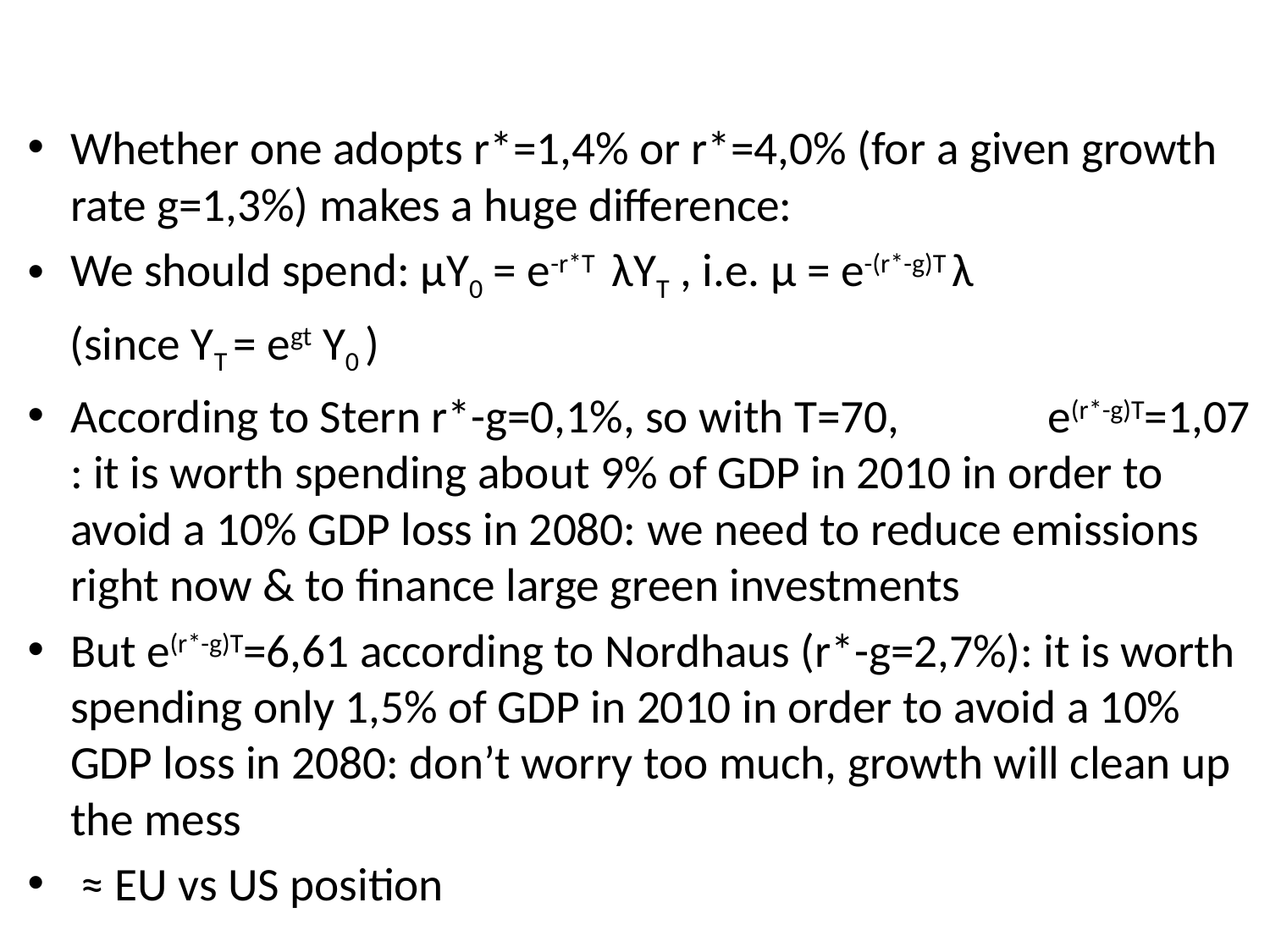

Whether one adopts r*=1,4% or r*=4,0% (for a given growth rate g=1,3%) makes a huge difference:
We should spend: μY0 = e-r*T  λYT , i.e. μ = e-(r*-g)T λ
    (since YT = egt Y0 )
According to Stern r*-g=0,1%, so with T=70,              e(r*-g)T=1,07 : it is worth spending about 9% of GDP in 2010 in order to avoid a 10% GDP loss in 2080: we need to reduce emissions right now & to finance large green investments
But e(r*-g)T=6,61 according to Nordhaus (r*-g=2,7%): it is worth spending only 1,5% of GDP in 2010 in order to avoid a 10% GDP loss in 2080: don’t worry too much, growth will clean up the mess
 ≈ EU vs US position